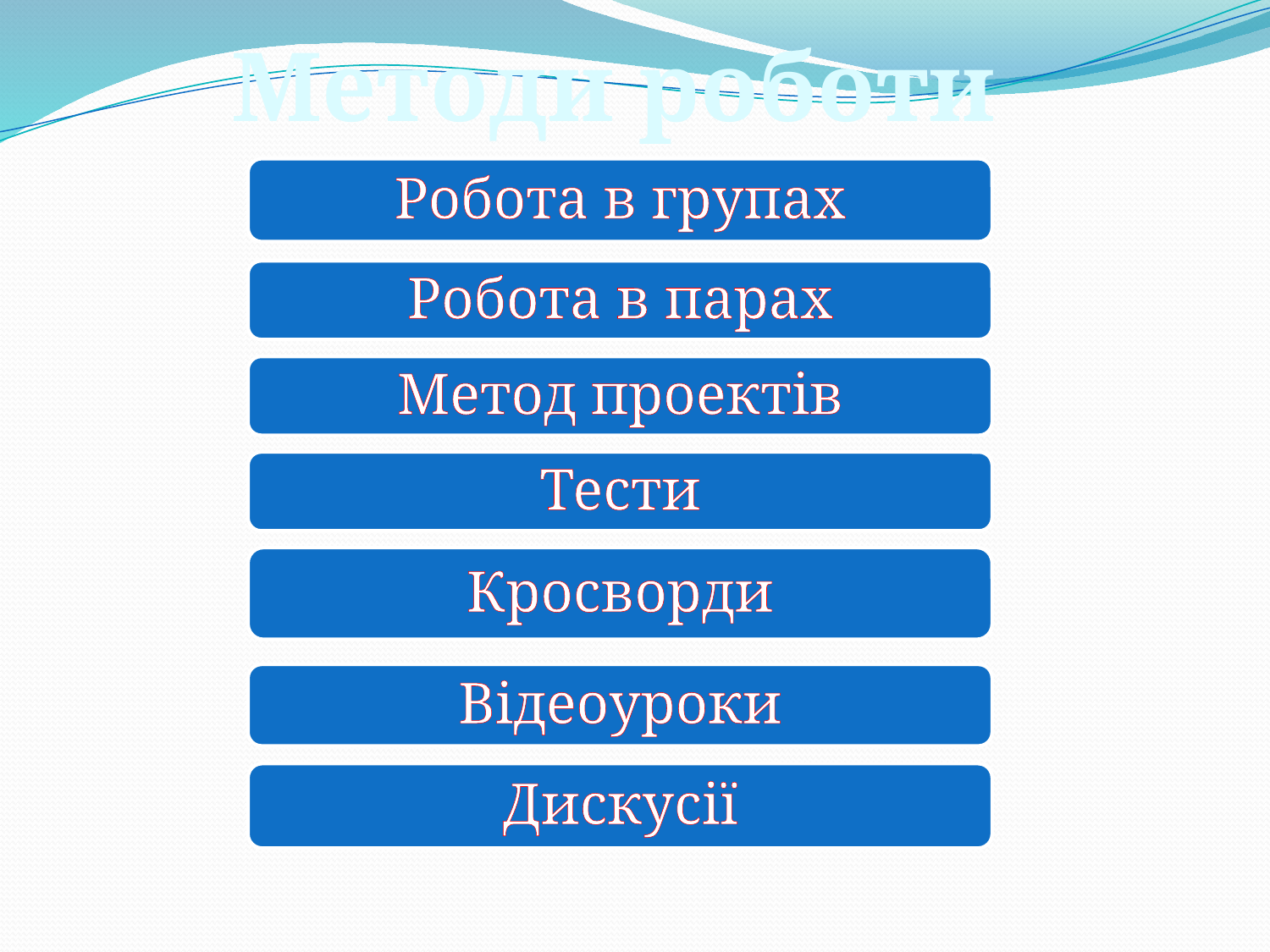

Методи роботи
Дискусії

Робота в групах

Робота в парах
Метод проектів
Тести
Кросворди
Відеоуроки